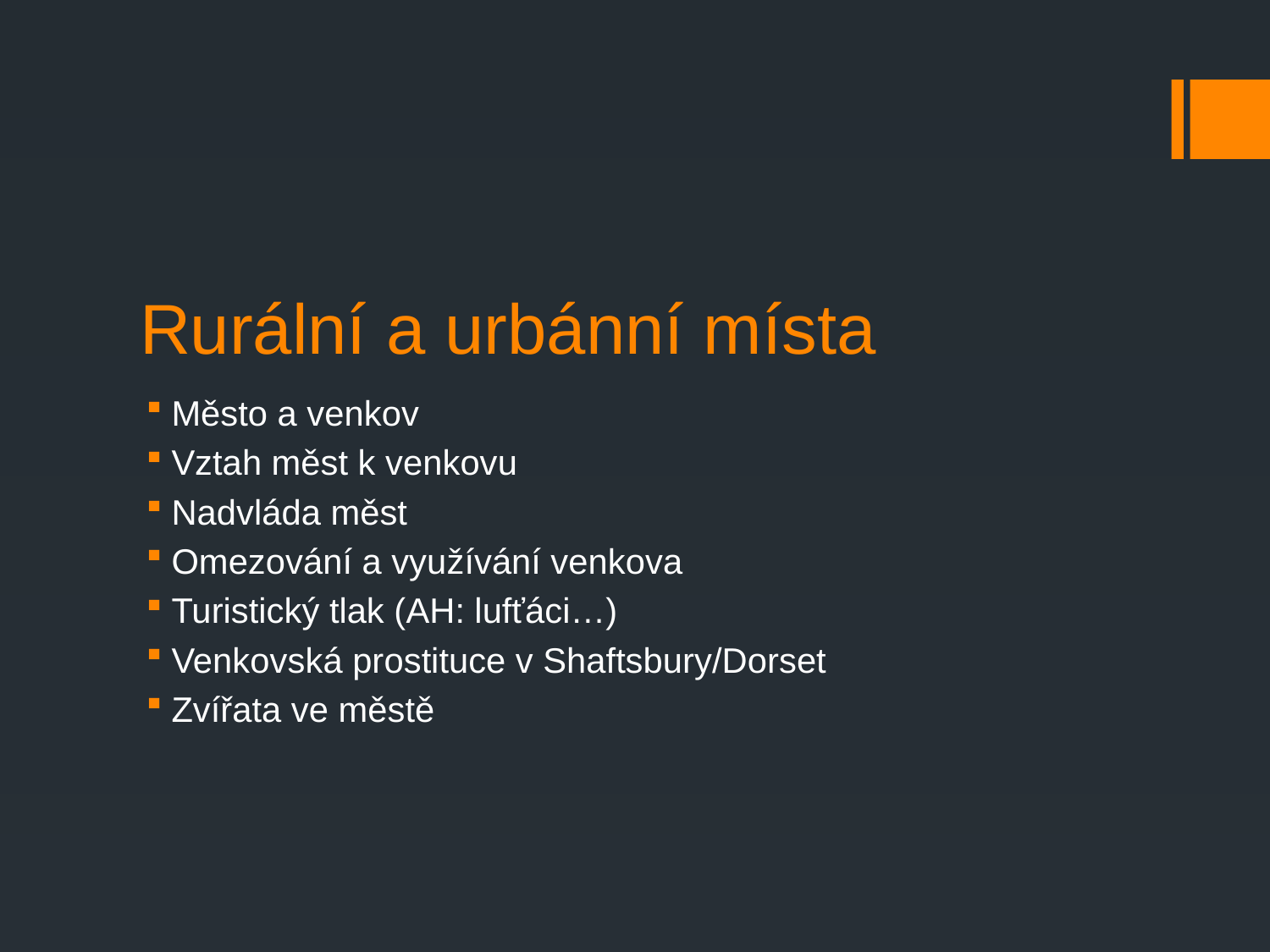

# Rurální a urbánní místa
Město a venkov
Vztah měst k venkovu
Nadvláda měst
Omezování a využívání venkova
Turistický tlak (AH: lufťáci…)
Venkovská prostituce v Shaftsbury/Dorset
Zvířata ve městě